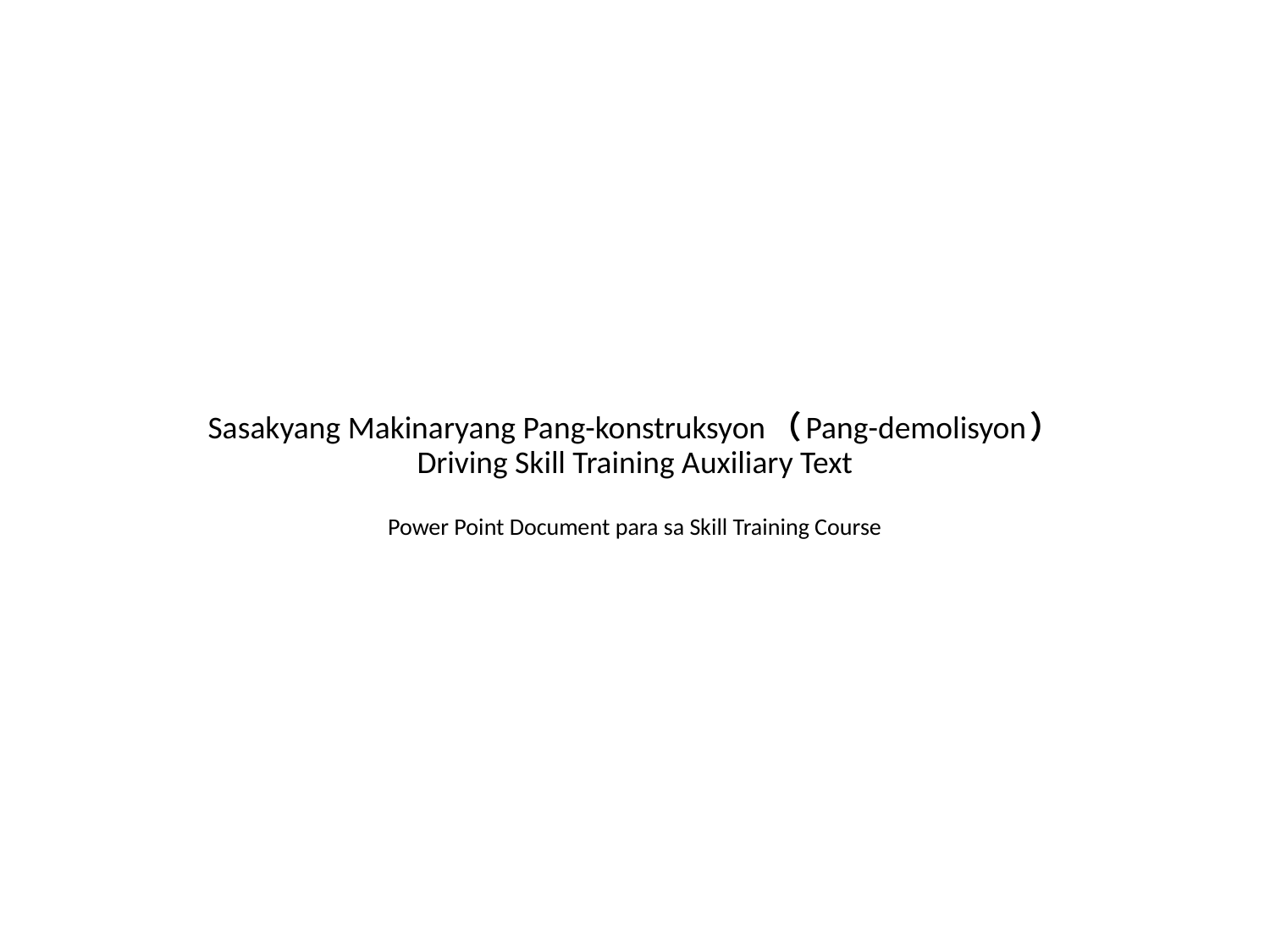

# Sasakyang Makinaryang Pang-konstruksyon（Pang-demolisyon） Driving Skill Training Auxiliary Text Power Point Document para sa Skill Training Course